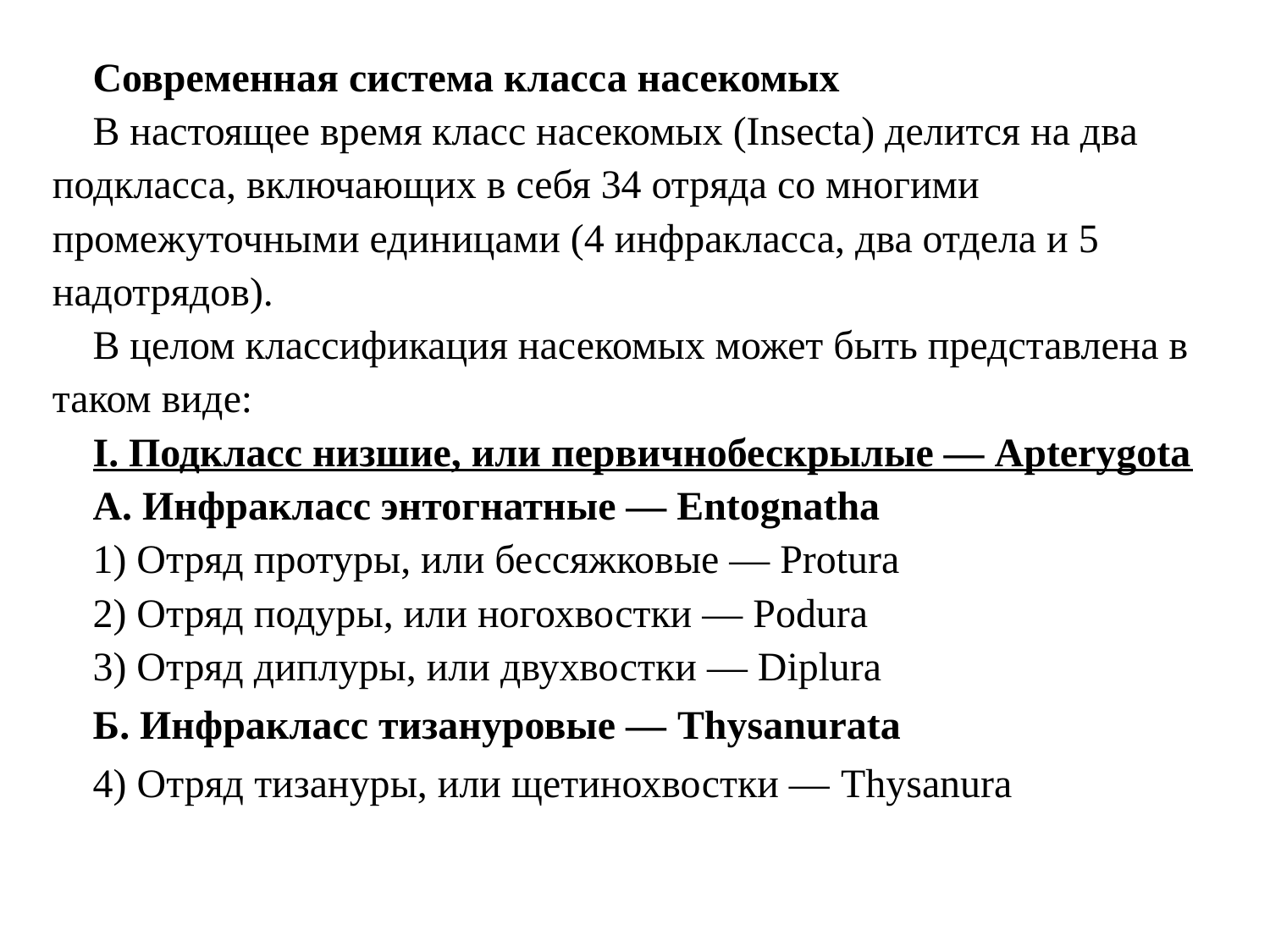

Современная система класса насекомых
В настоящее время класс насекомых (Insecta) делится на два подкласса, включающих в себя 34 отряда со многими промежуточными единицами (4 инфракласса, два отдела и 5 надотрядов).
В целом классификация насекомых может быть представлена в таком виде:
I. Подкласс низшие, или первичнобескрылые — Apterygota
А. Инфракласс энтогнатные — Entognatha
1) Отряд протуры, или бессяжковые — Protura
2) Отряд подуры, или ногохвостки — Podura
3) Отряд диплуры, или двухвостки — Diplura
Б. Инфракласс тизануровые — Thysanurata
4) Отряд тизануры, или щетинохвостки — Thysanura